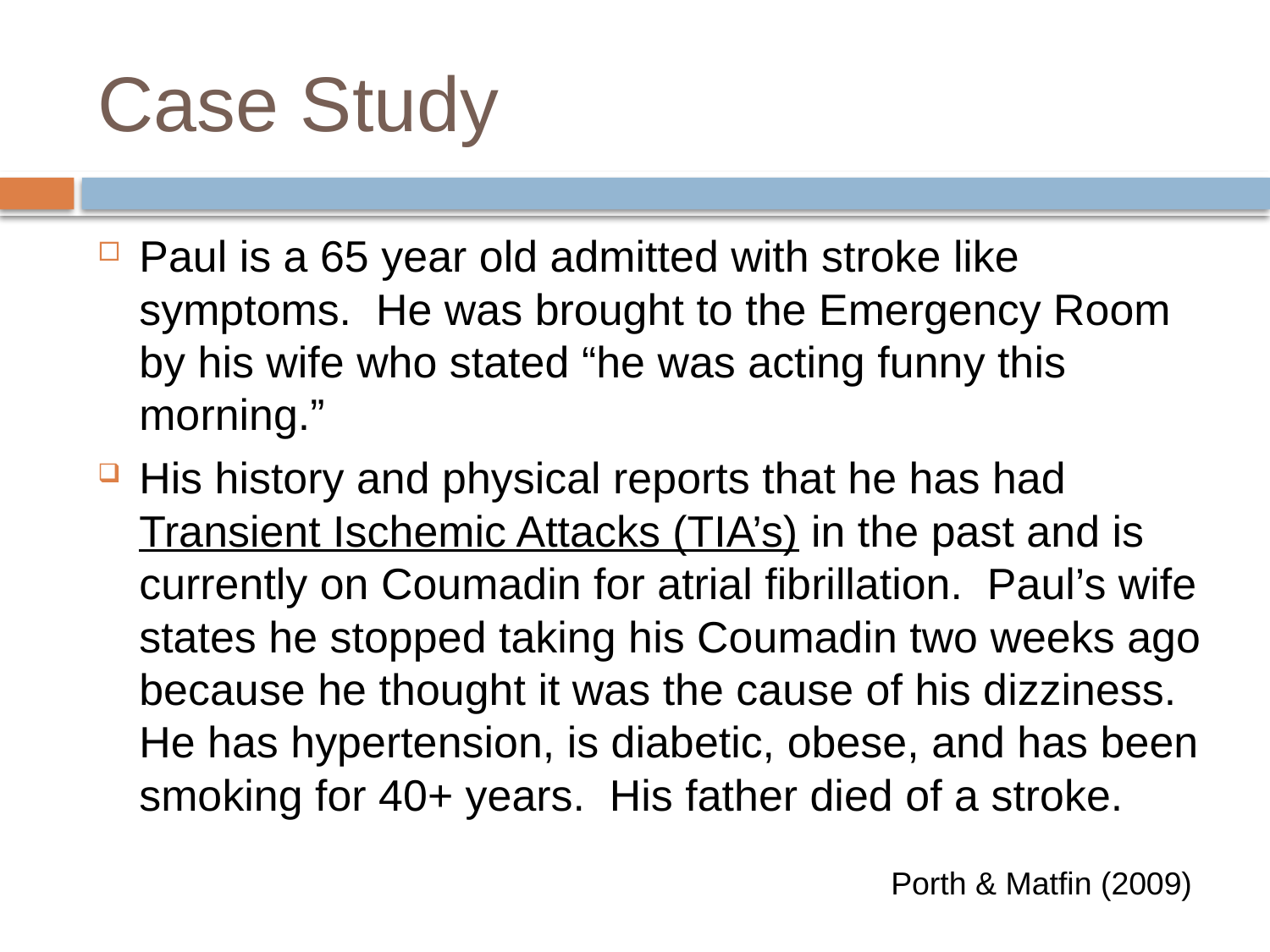

# Case Study
Paul is a 65 year old admitted with stroke like symptoms.  He was brought to the Emergency Room by his wife who stated “he was acting funny this morning.”
His history and physical reports that he has had Transient Ischemic Attacks (TIA’s) in the past and is currently on Coumadin for atrial fibrillation.  Paul’s wife states he stopped taking his Coumadin two weeks ago because he thought it was the cause of his dizziness. He has hypertension, is diabetic, obese, and has been smoking for 40+ years.  His father died of a stroke.
Porth & Matfin (2009)